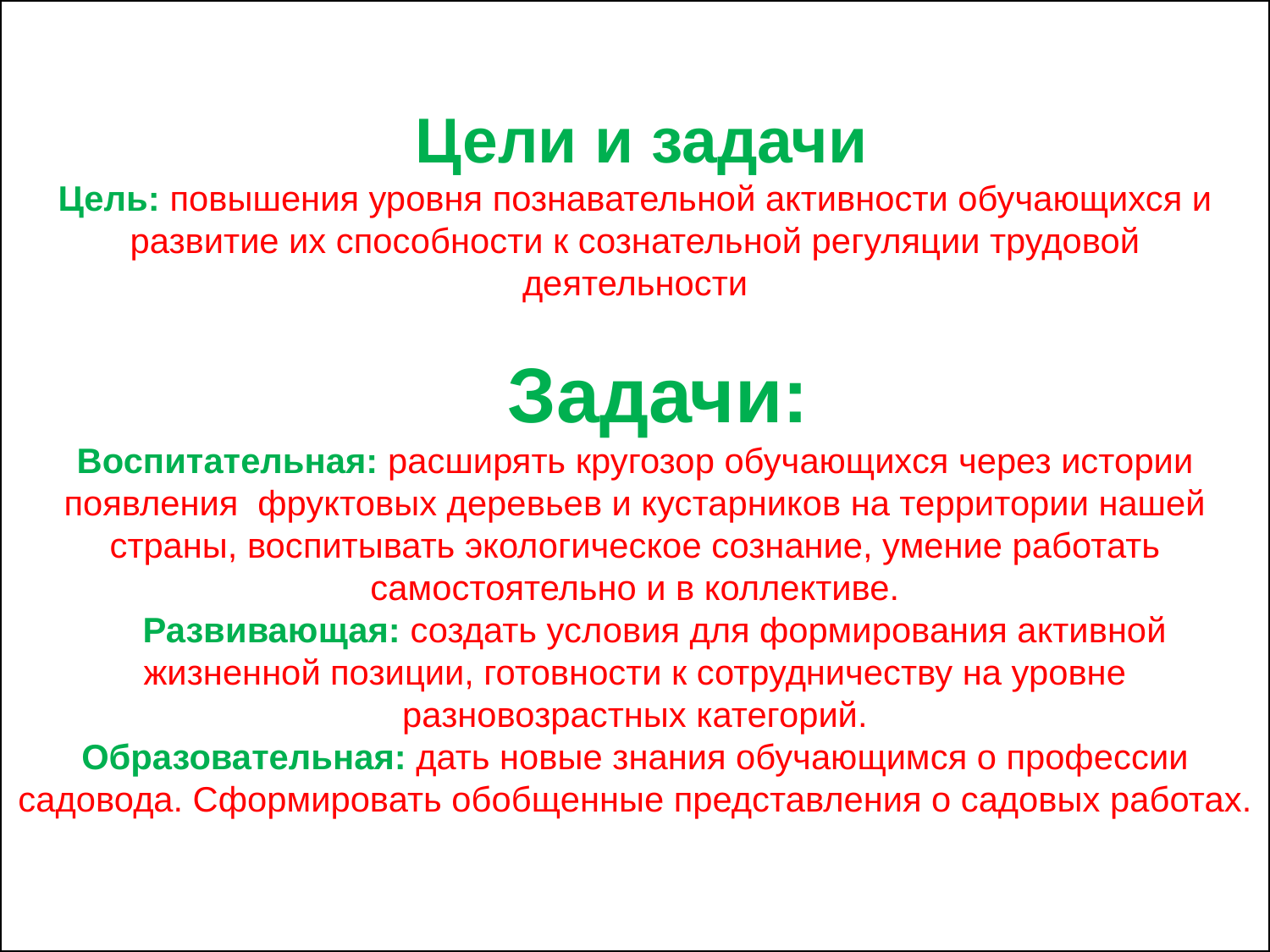

# Цели и задачи Цель: повышения уровня познавательной активности обучающихся и развитие их способности к сознательной регуляции трудовой деятельности   Задачи: Воспитательная: расширять кругозор обучающихся через истории появления  фруктовых деревьев и кустарников на территории нашей страны, воспитывать экологическое сознание, умение работать самостоятельно и в коллективе. Развивающая: создать условия для формирования активной жизненной позиции, готовности к сотрудничеству на уровне разновозрастных категорий. Образовательная: дать новые знания обучающимся о профессии садовода. Сформировать обобщенные представления о садовых работах.